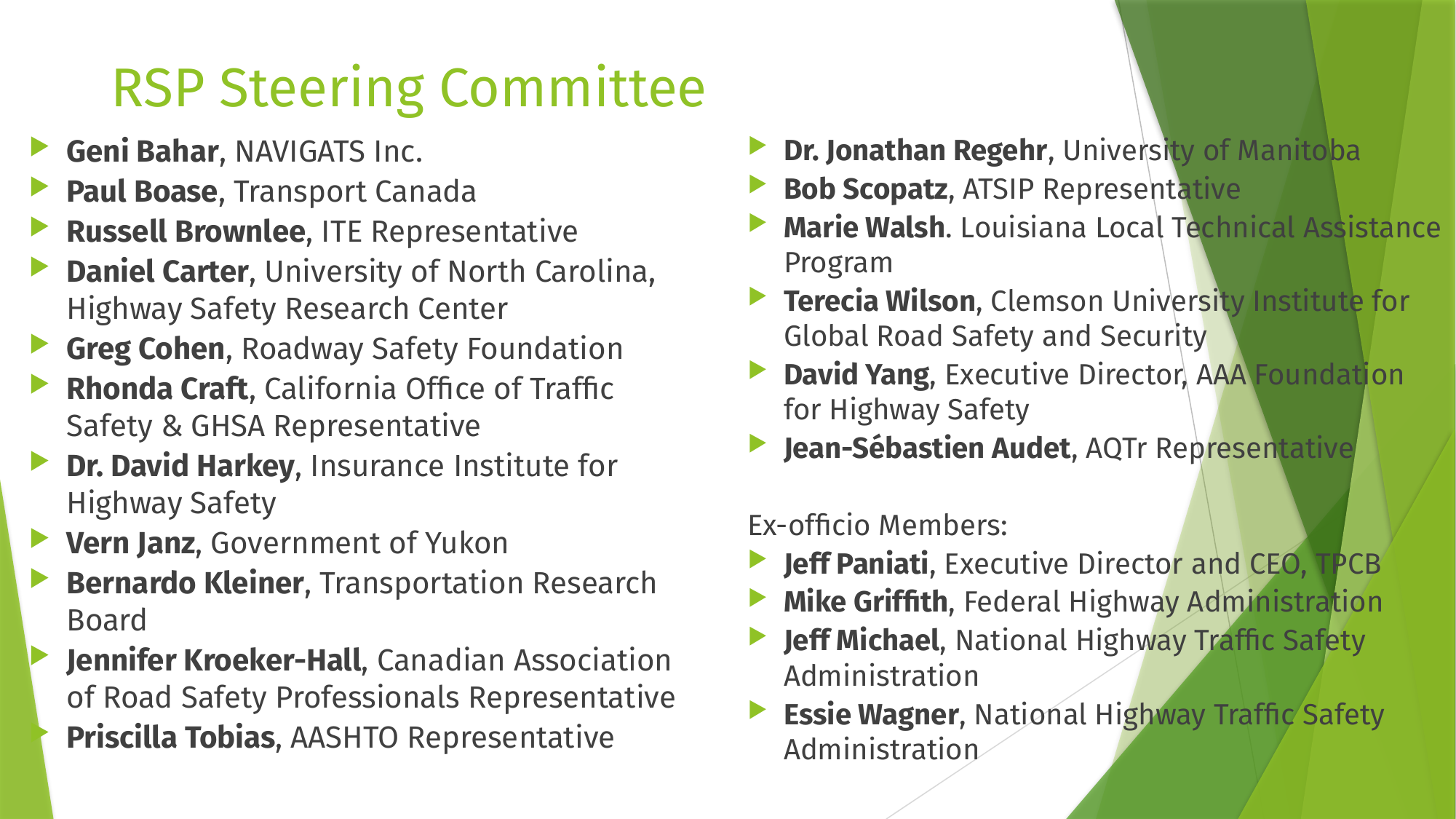

# RSP Steering Committee
Geni Bahar, NAVIGATS Inc.
Paul Boase, Transport Canada
Russell Brownlee, ITE Representative
Daniel Carter, University of North Carolina, Highway Safety Research Center
Greg Cohen, Roadway Safety Foundation
Rhonda Craft, California Office of Traffic Safety & GHSA Representative
Dr. David Harkey, Insurance Institute for Highway Safety
Vern Janz, Government of Yukon
Bernardo Kleiner, Transportation Research Board
Jennifer Kroeker-Hall, Canadian Association of Road Safety Professionals Representative
Priscilla Tobias, AASHTO Representative

Dr. Jonathan Regehr, University of Manitoba
Bob Scopatz, ATSIP Representative
Marie Walsh. Louisiana Local Technical Assistance Program
Terecia Wilson, Clemson University Institute for Global Road Safety and Security
David Yang, Executive Director, AAA Foundation for Highway Safety
Jean-Sébastien Audet, AQTr Representative

Ex-officio Members:
Jeff Paniati, Executive Director and CEO, TPCB
Mike Griffith, Federal Highway Administration
Jeff Michael, National Highway Traffic Safety Administration
Essie Wagner, National Highway Traffic Safety Administration